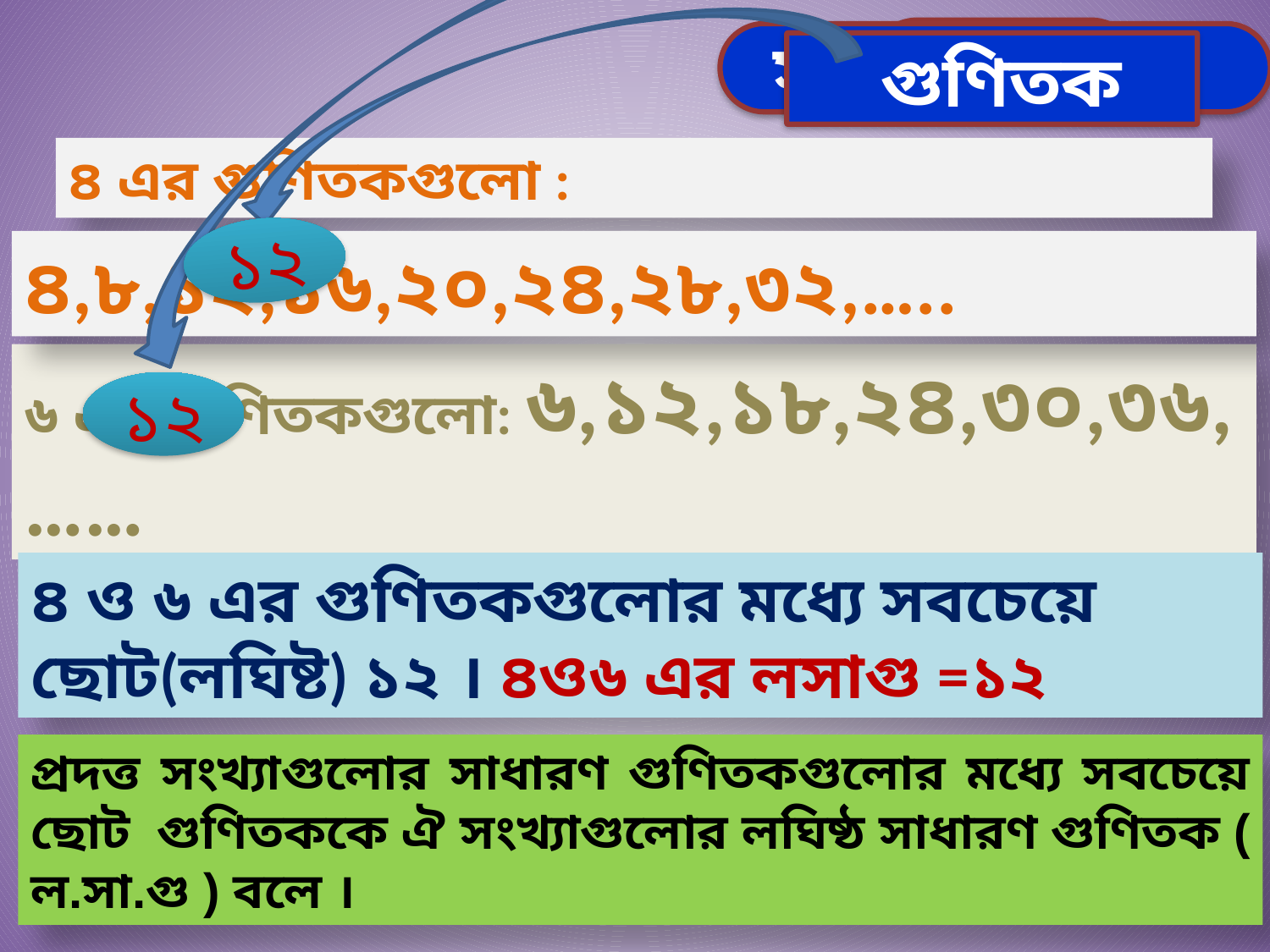

লঘিষ্ঠ
সাধারণ(কমন)
 গুণিতক

১২

১২
৪ এর গুণিতকগুলো :
৪,৮,১২,১৬,২০,২৪,২৮,৩২,…..
৬ এর গুণিতকগুলো: ৬,১২,১৮,২৪,৩০,৩৬,……
৪ ও ৬ এর গুণিতকগুলোর মধ্যে সবচেয়ে ছোট(লঘিষ্ট) ১২ । ৪ও৬ এর লসাগু =১২
প্রদত্ত সংখ্যাগুলোর সাধারণ গুণিতকগুলোর মধ্যে সবচেয়ে ছোট  গুণিতককে ঐ সংখ্যাগুলোর লঘিষ্ঠ সাধারণ গুণিতক ( ল.সা.গু ) বলে ।